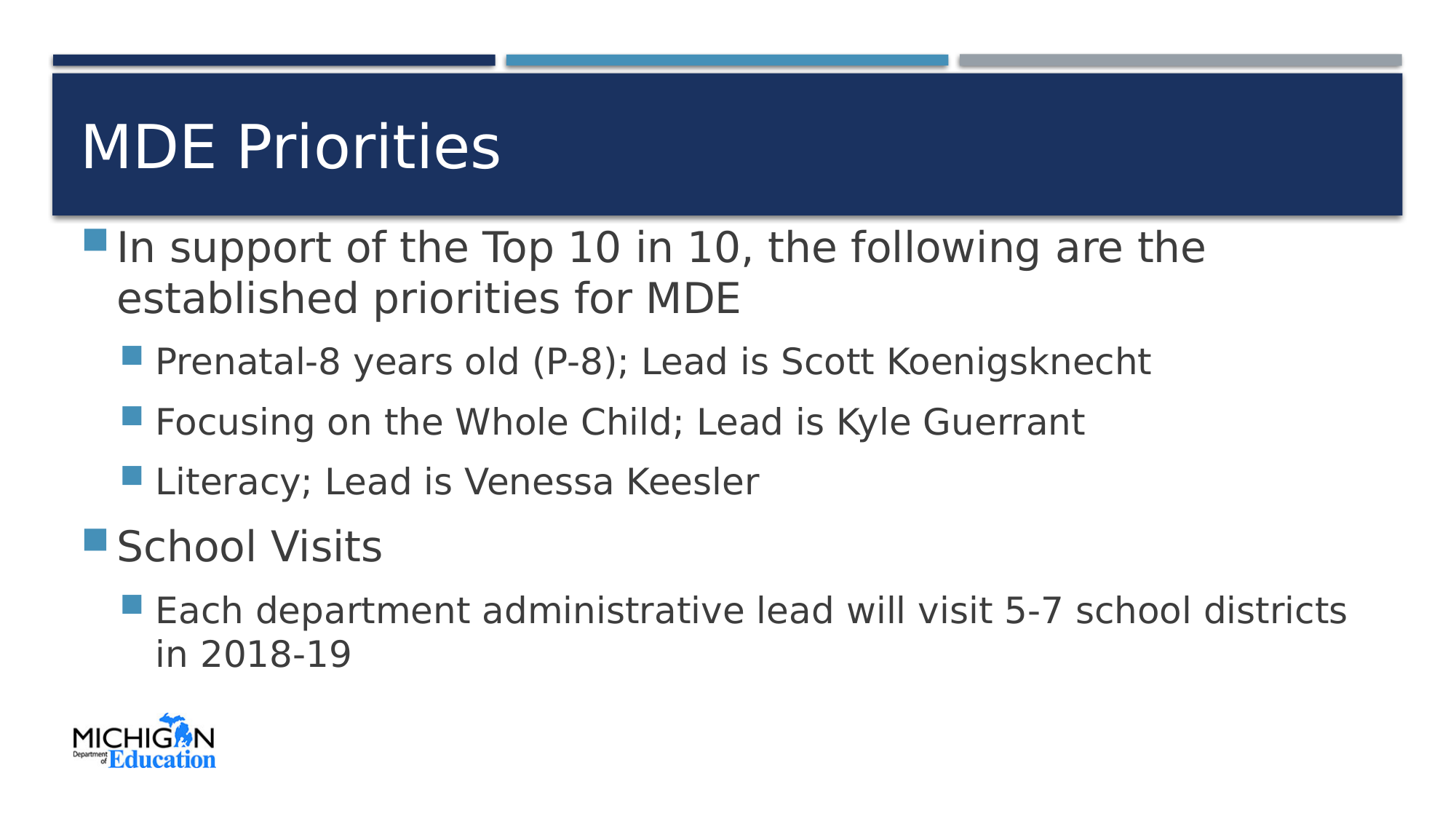

# MDE Priorities
In support of the Top 10 in 10, the following are the established priorities for MDE
Prenatal-8 years old (P-8); Lead is Scott Koenigsknecht
Focusing on the Whole Child; Lead is Kyle Guerrant
Literacy; Lead is Venessa Keesler
School Visits
Each department administrative lead will visit 5-7 school districts in 2018-19